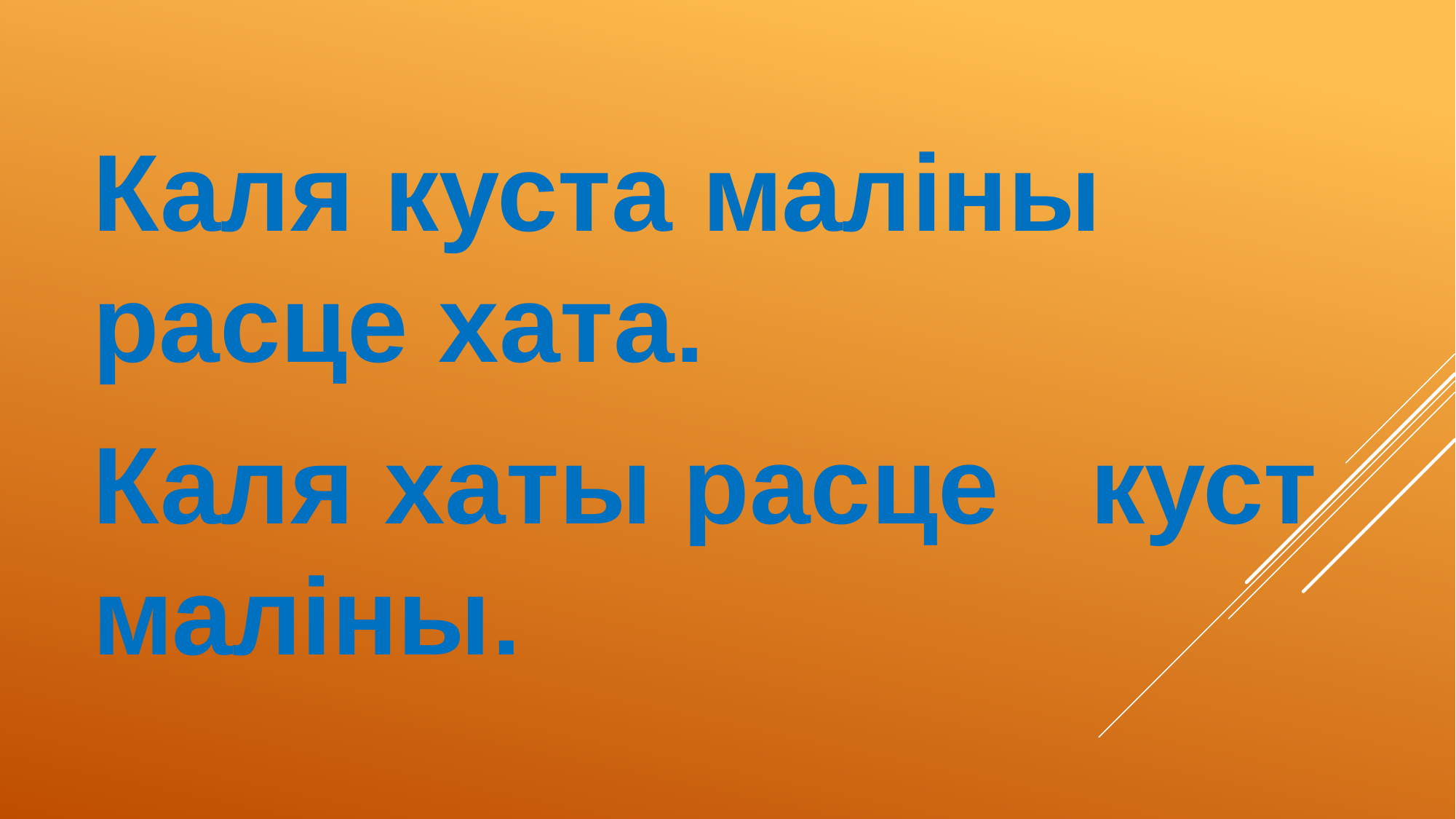

Каля куста маліны расце хата.
Каля хаты расце   куст маліны.